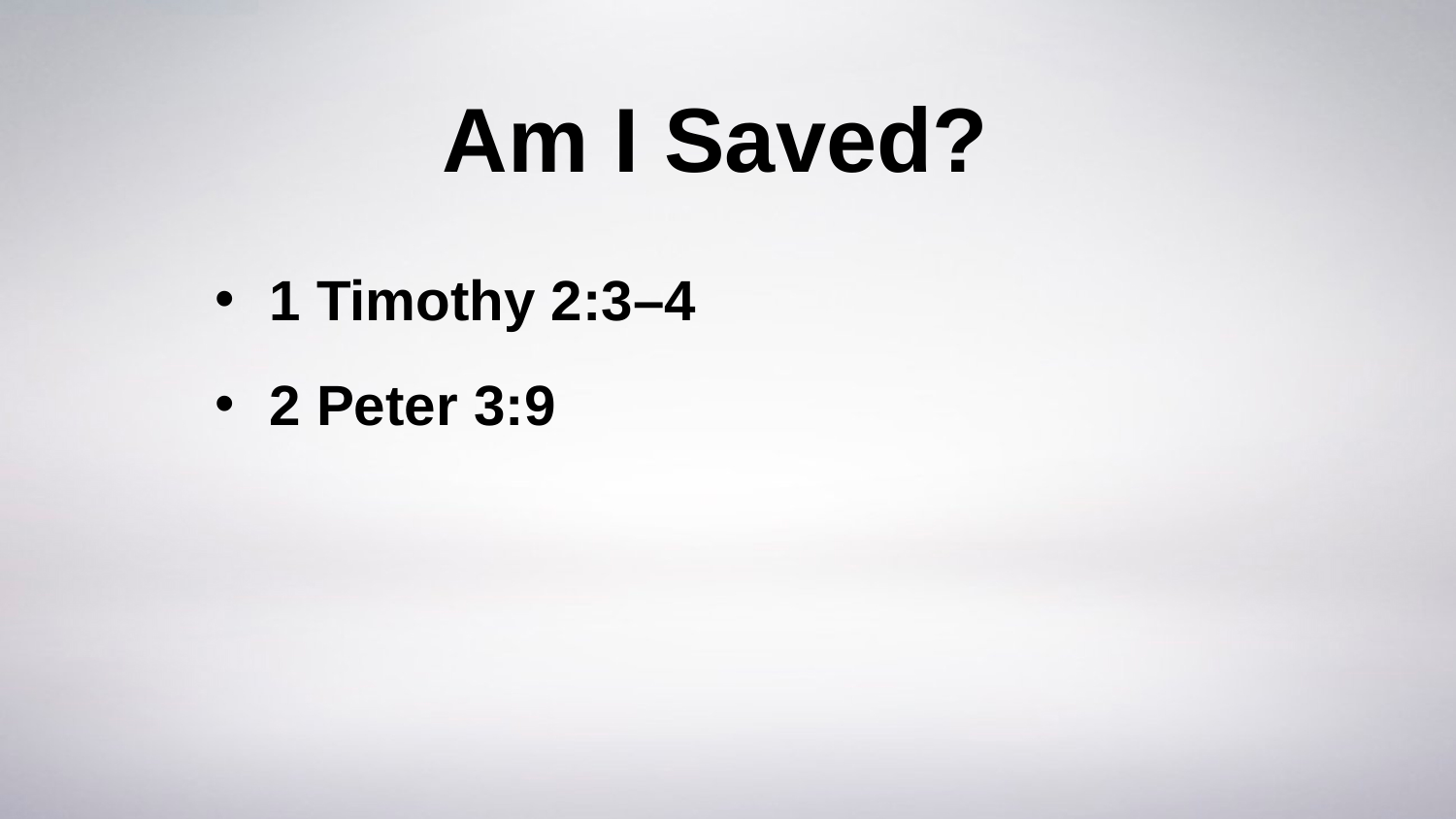

# Am I Saved?
1 Timothy 2:3–4
2 Peter 3:9